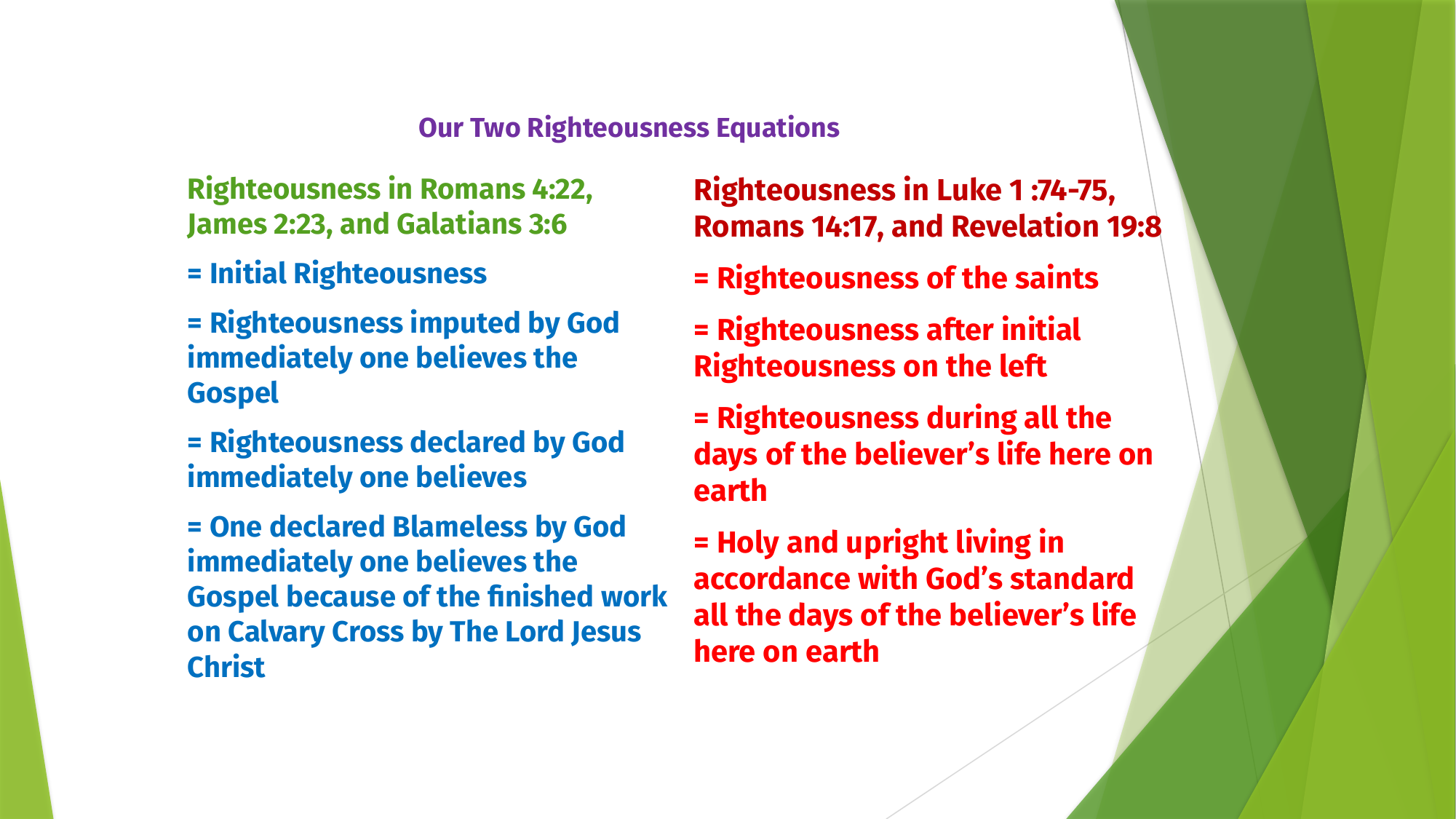

# Our Two Righteousness Equations
Righteousness in Luke 1 :74-75, Romans 14:17, and Revelation 19:8
= Righteousness of the saints
= Righteousness after initial Righteousness on the left
= Righteousness during all the days of the believer’s life here on earth
= Holy and upright living in accordance with God’s standard all the days of the believer’s life here on earth

Righteousness in Romans 4:22, James 2:23, and Galatians 3:6
= Initial Righteousness
= Righteousness imputed by God immediately one believes the Gospel
= Righteousness declared by God immediately one believes
= One declared Blameless by God immediately one believes the Gospel because of the finished work on Calvary Cross by The Lord Jesus Christ